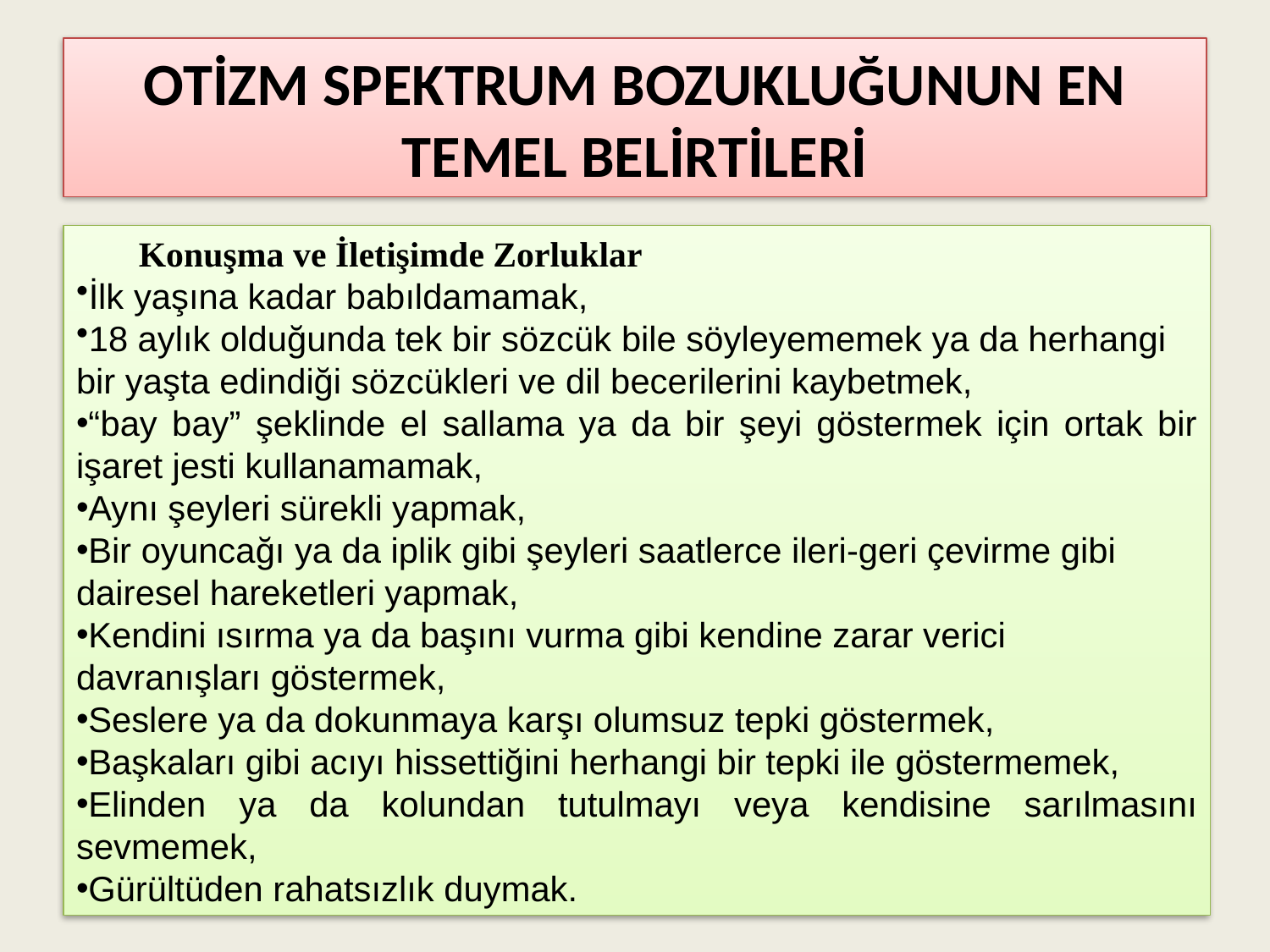

# OTİZM SPEKTRUM BOZUKLUĞUNUN EN TEMEL BELİRTİLERİ
Konuşma ve İletişimde Zorluklar
İlk yaşına kadar babıldamamak,
18 aylık olduğunda tek bir sözcük bile söyleyememek ya da herhangi
bir yaşta edindiği sözcükleri ve dil becerilerini kaybetmek,
“bay bay” şeklinde el sallama ya da bir şeyi göstermek için ortak bir işaret jesti kullanamamak,
Aynı şeyleri sürekli yapmak,
Bir oyuncağı ya da iplik gibi şeyleri saatlerce ileri-geri çevirme gibi
dairesel hareketleri yapmak,
Kendini ısırma ya da başını vurma gibi kendine zarar verici
davranışları göstermek,
Seslere ya da dokunmaya karşı olumsuz tepki göstermek,
Başkaları gibi acıyı hissettiğini herhangi bir tepki ile göstermemek,
Elinden ya da kolundan tutulmayı veya kendisine sarılmasını sevmemek,
Gürültüden rahatsızlık duymak.